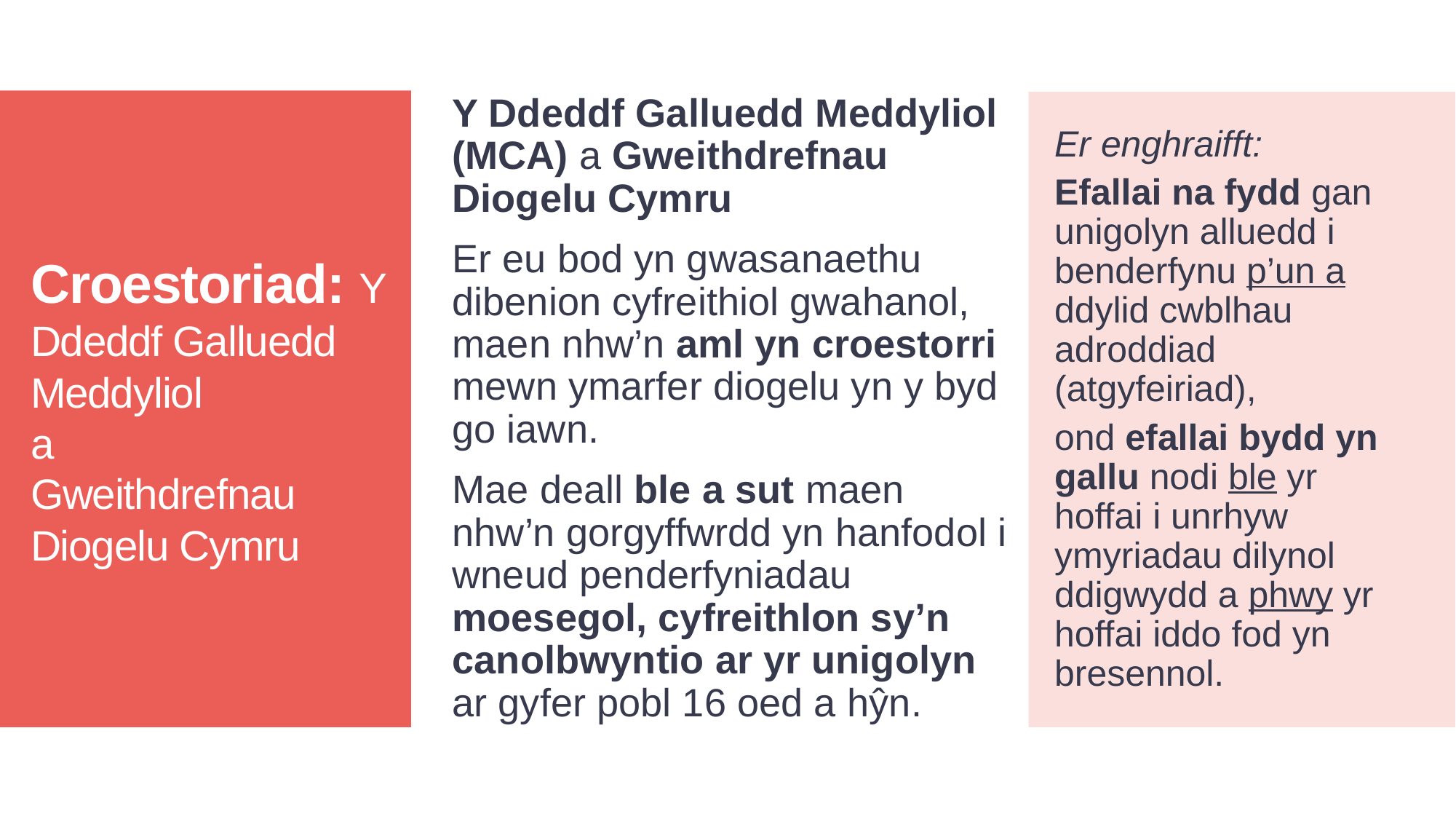

Croestoriad: Y Ddeddf Galluedd Meddyliol
a
Gweithdrefnau Diogelu Cymru
Y Ddeddf Galluedd Meddyliol (MCA) a Gweithdrefnau Diogelu Cymru
Er eu bod yn gwasanaethu dibenion cyfreithiol gwahanol, maen nhw’n aml yn croestorri mewn ymarfer diogelu yn y byd go iawn.
Mae deall ble a sut maen nhw’n gorgyffwrdd yn hanfodol i wneud penderfyniadau moesegol, cyfreithlon sy’n canolbwyntio ar yr unigolyn ar gyfer pobl 16 oed a hŷn.
Er enghraifft:
Efallai na fydd gan unigolyn alluedd i benderfynu p’un a ddylid cwblhau adroddiad (atgyfeiriad),
ond efallai bydd yn gallu nodi ble yr hoffai i unrhyw ymyriadau dilynol ddigwydd a phwy yr hoffai iddo fod yn bresennol.